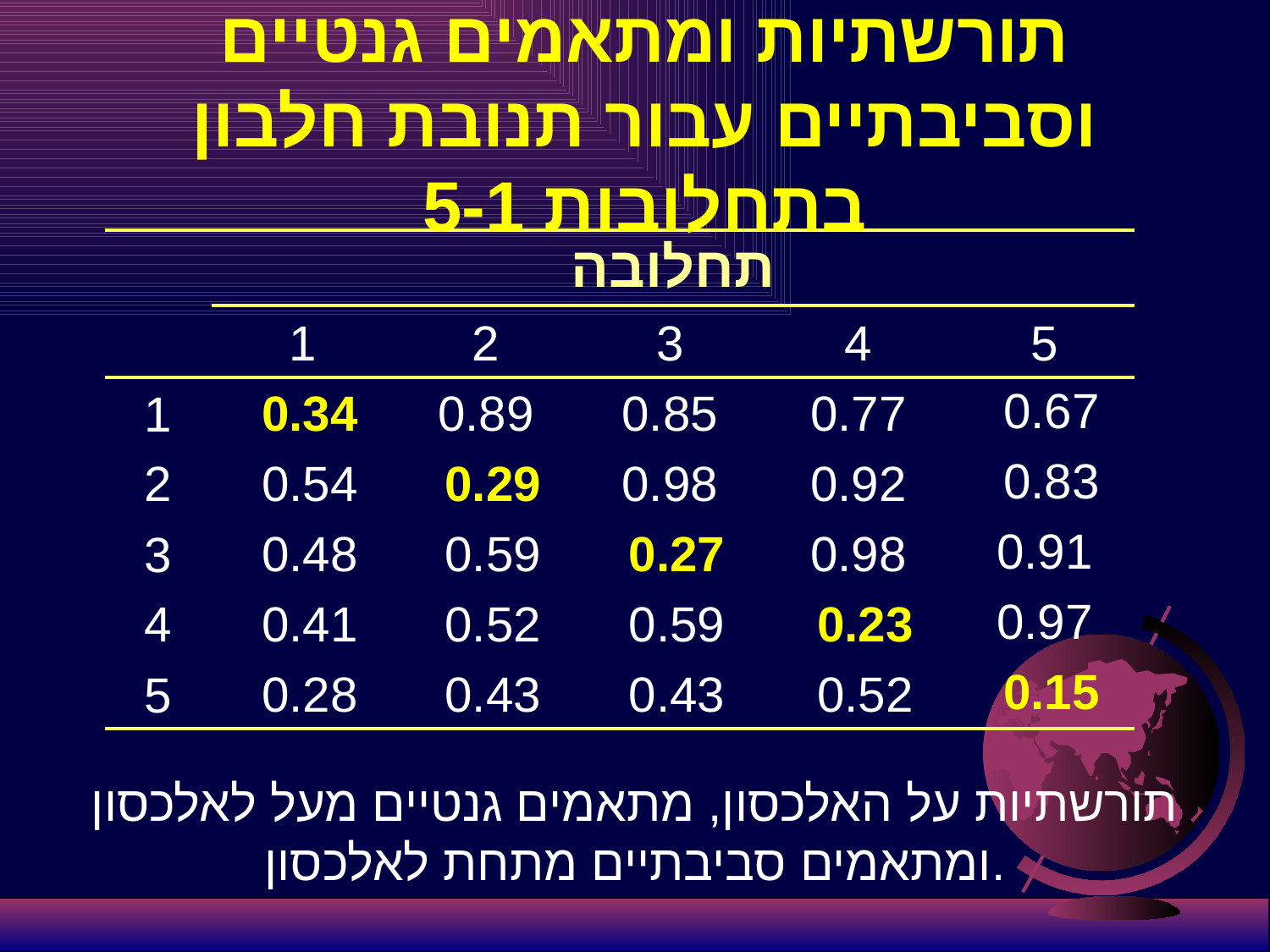

# תורשתיות ומתאמים גנטיים וסביבתיים עבור תנובת חלבון בתחלובות 5-1
|  | תחלובה |  |  |  |  |
| --- | --- | --- | --- | --- | --- |
|  | 1 | 2 | 3 | 4 | 5 |
| 1 | 0.34 | 0.89 | 0.85 | 0.77 | 0.67 |
| 2 | 0.54 | 0.29 | 0.98 | 0.92 | 0.83 |
| 3 | 0.48 | 0.59 | 0.27 | 0.98 | 0.91 |
| 4 | 0.41 | 0.52 | 0.59 | 0.23 | 0.97 |
| 5 | 0.28 | 0.43 | 0.43 | 0.52 | 0.15 |
תורשתיות על האלכסון, מתאמים גנטיים מעל לאלכסון ומתאמים סביבתיים מתחת לאלכסון.